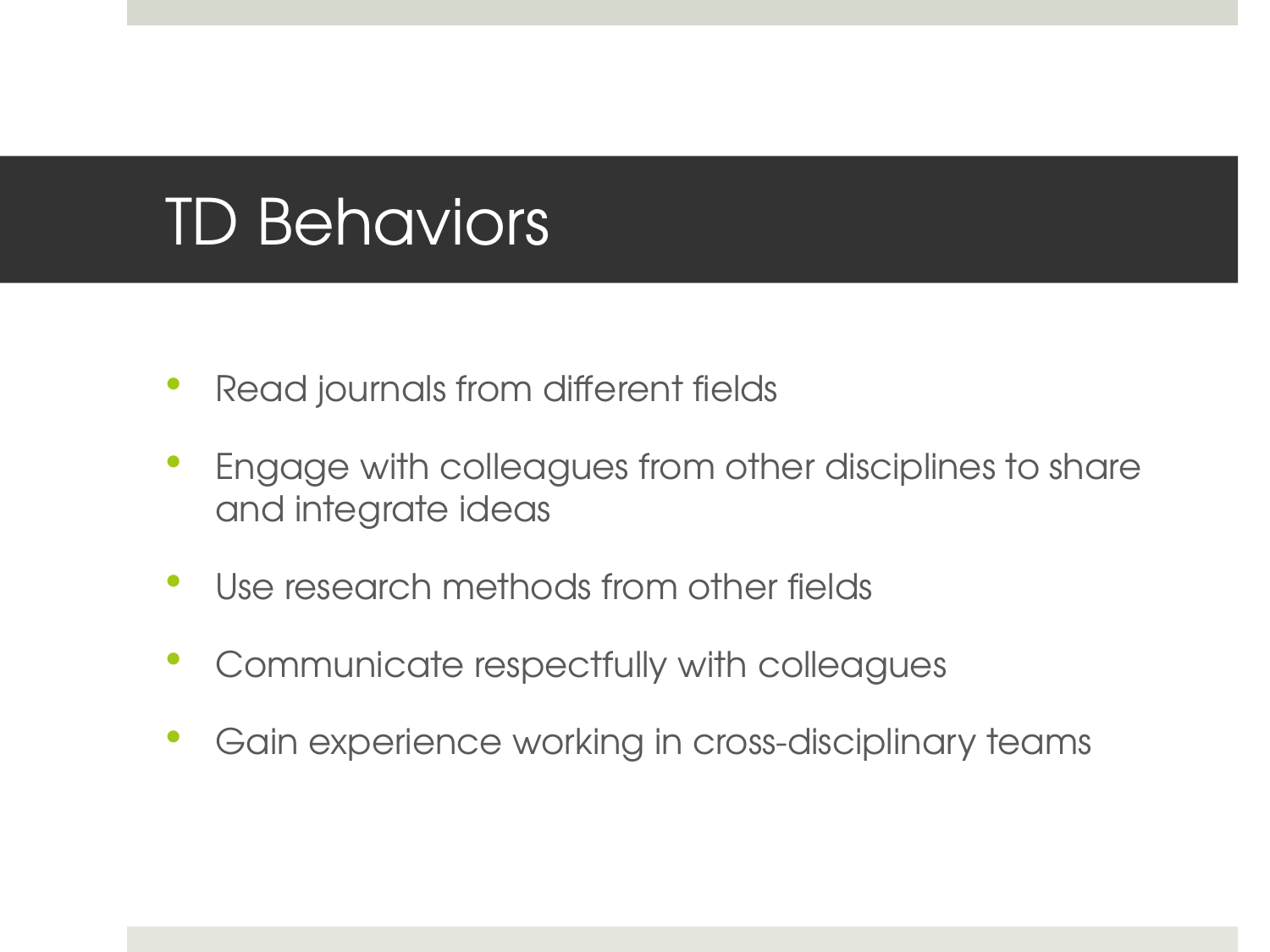

# TD Behaviors
Read journals from different fields
Engage with colleagues from other disciplines to share and integrate ideas
Use research methods from other fields
Communicate respectfully with colleagues
Gain experience working in cross-disciplinary teams